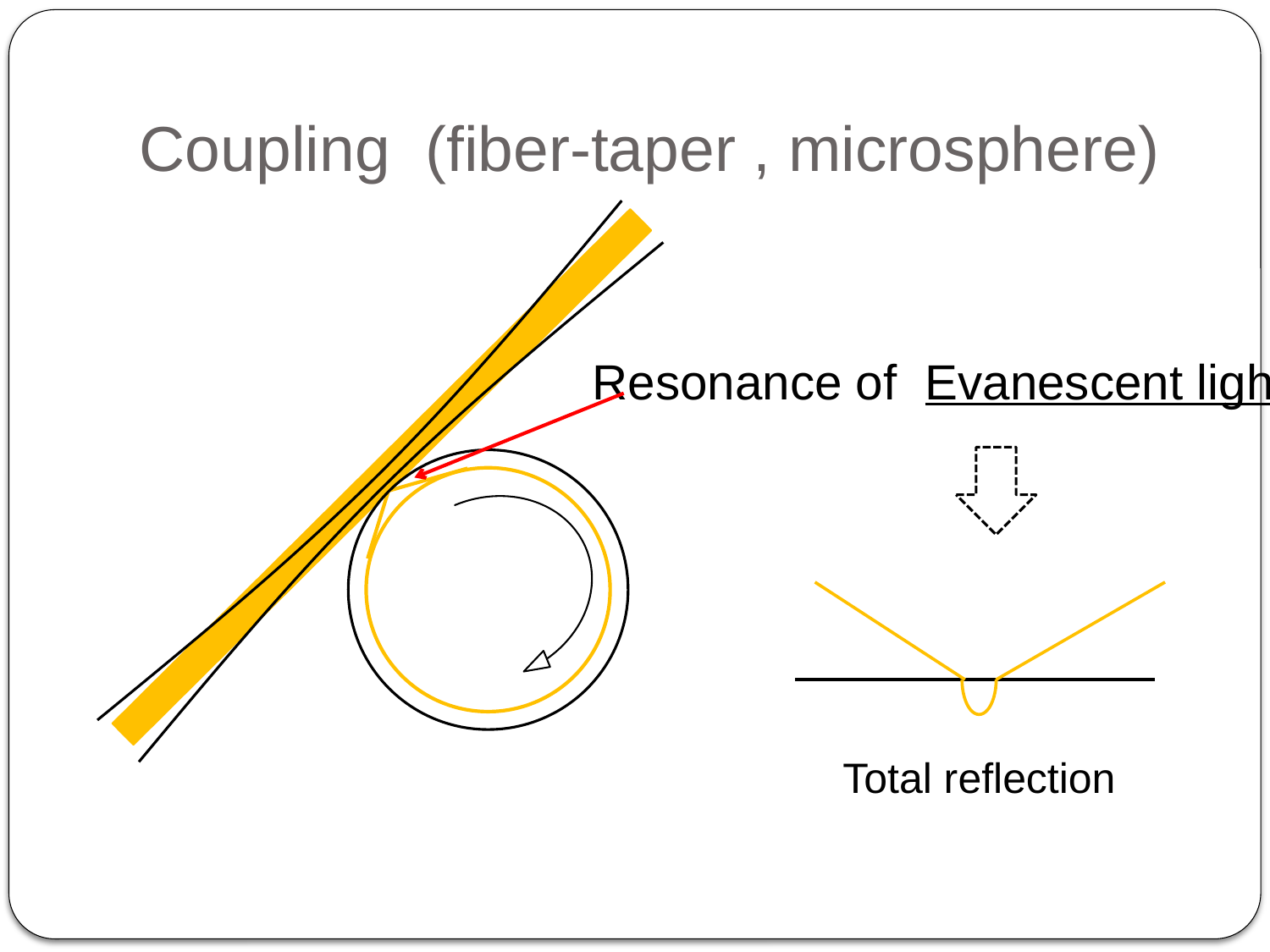

# Coupling  (fiber-taper , microsphere)
Resonance of  Evanescent light

Total reflection